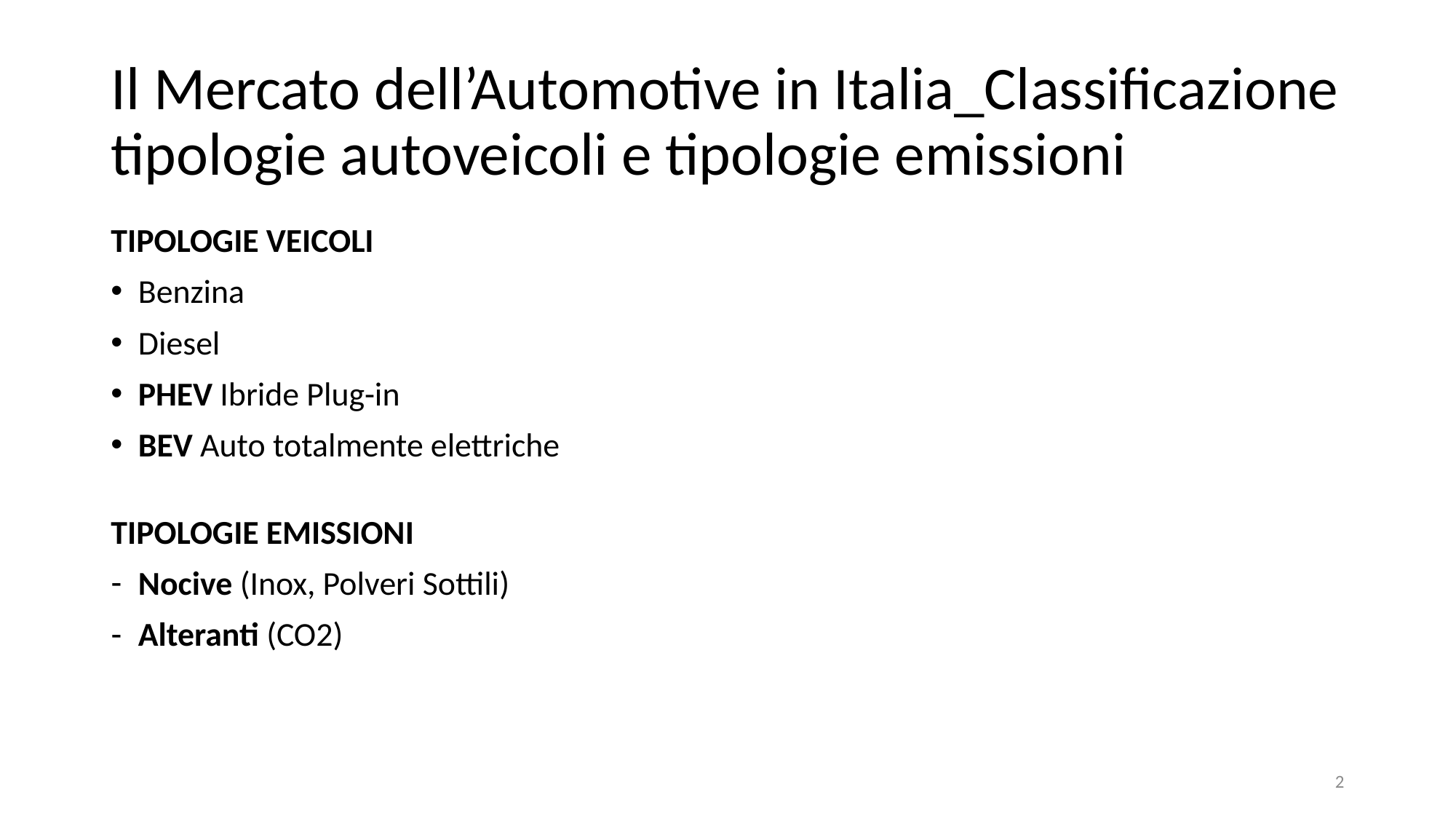

# Il Mercato dell’Automotive in Italia_Classificazione tipologie autoveicoli e tipologie emissioni
TIPOLOGIE VEICOLI
Benzina
Diesel
PHEV Ibride Plug-in
BEV Auto totalmente elettriche
TIPOLOGIE EMISSIONI
Nocive (Inox, Polveri Sottili)
Alteranti (CO2)
2